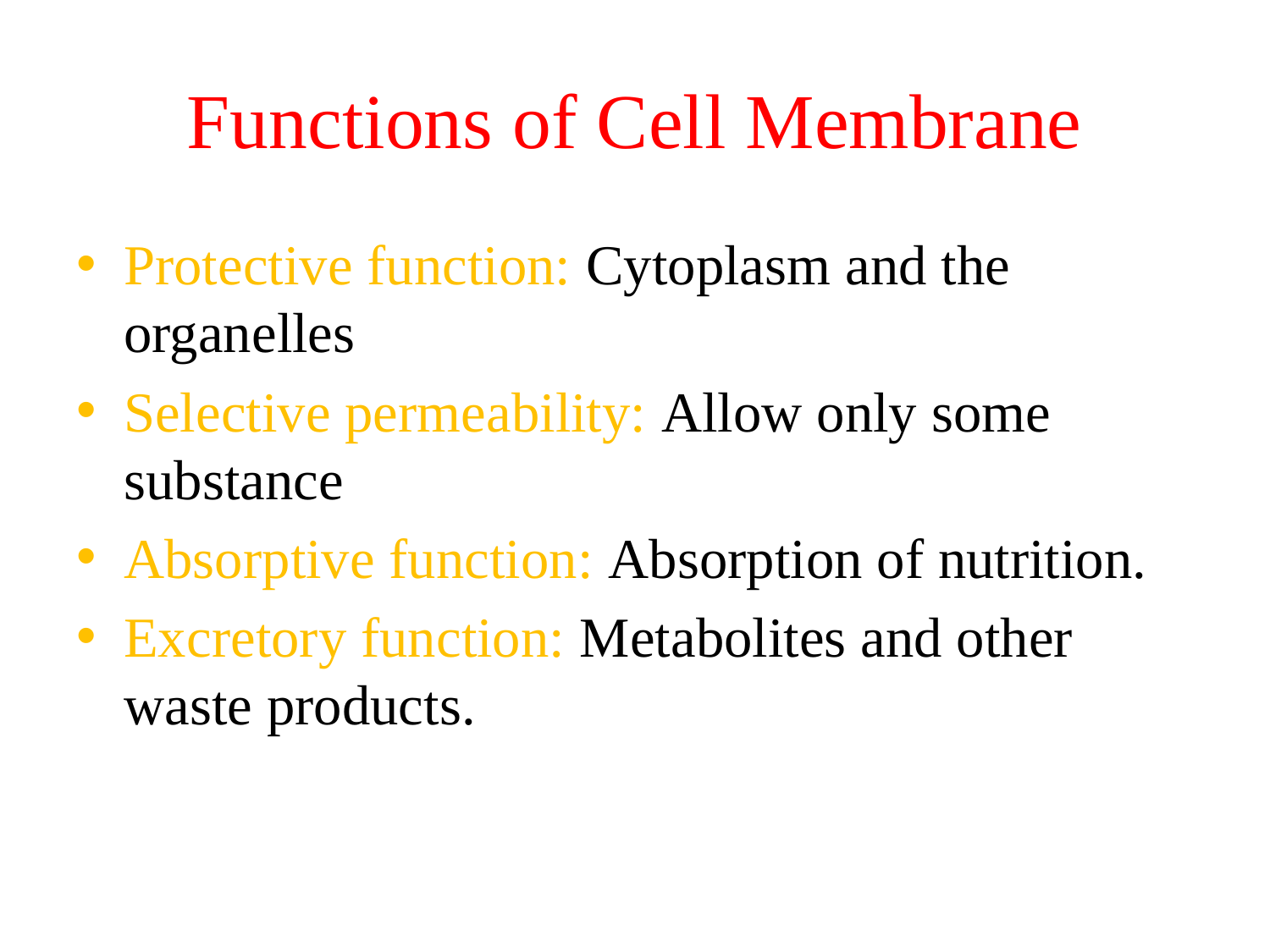

# Functions of Cell Membrane
Protective function: Cytoplasm and the organelles
Selective permeability: Allow only some substance
Absorptive function: Absorption of nutrition.
Excretory function: Metabolites and other waste products.